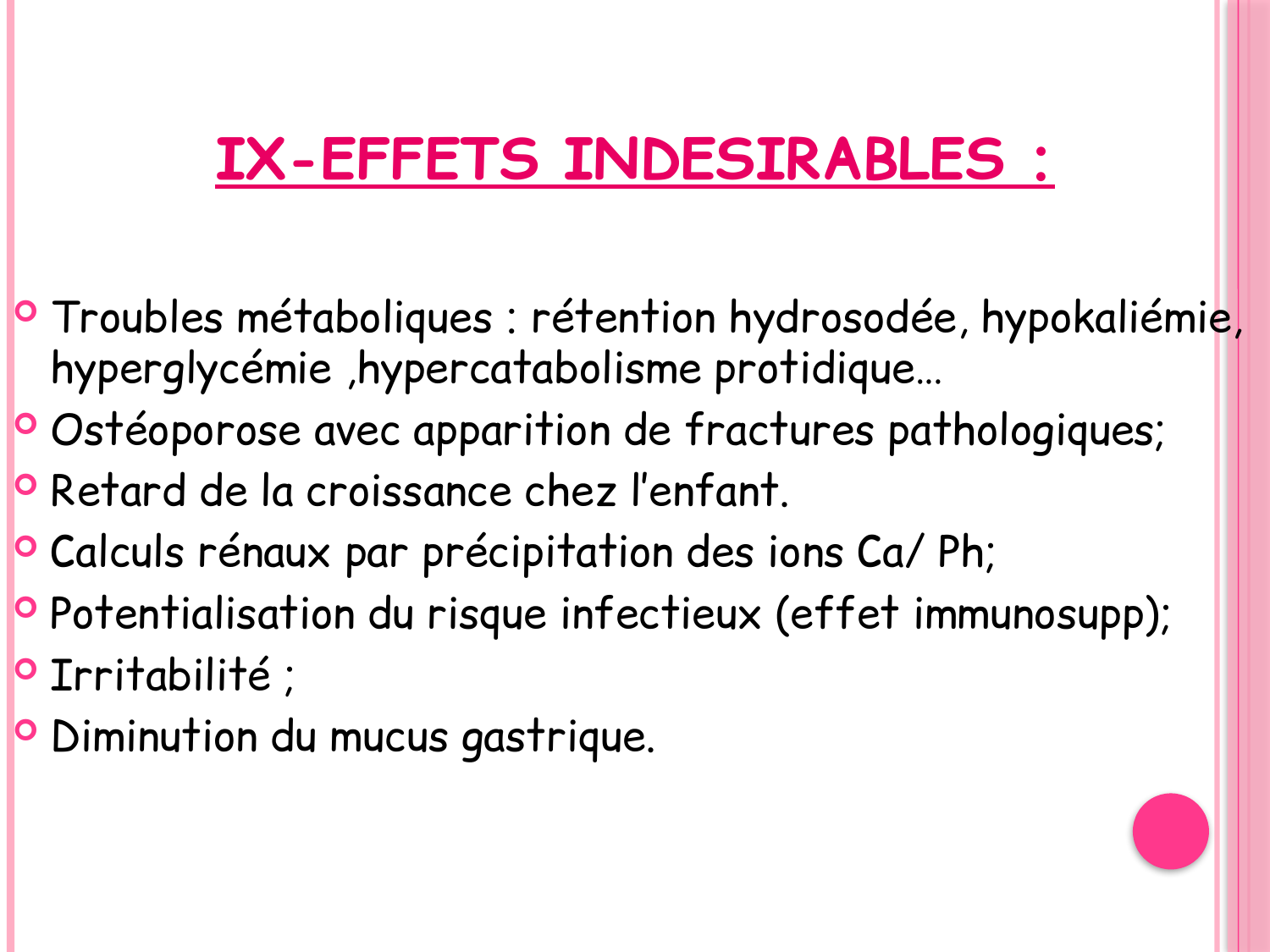

# IX-EFFETS INDESIRABLES :

Troubles métaboliques : rétention hydrosodée, hypokaliémie, hyperglycémie ,hypercatabolisme protidique…
Ostéoporose avec apparition de fractures pathologiques;
Retard de la croissance chez l’enfant.
Calculs rénaux par précipitation des ions Ca/ Ph;
Potentialisation du risque infectieux (effet immunosupp);
Irritabilité ;
Diminution du mucus gastrique.